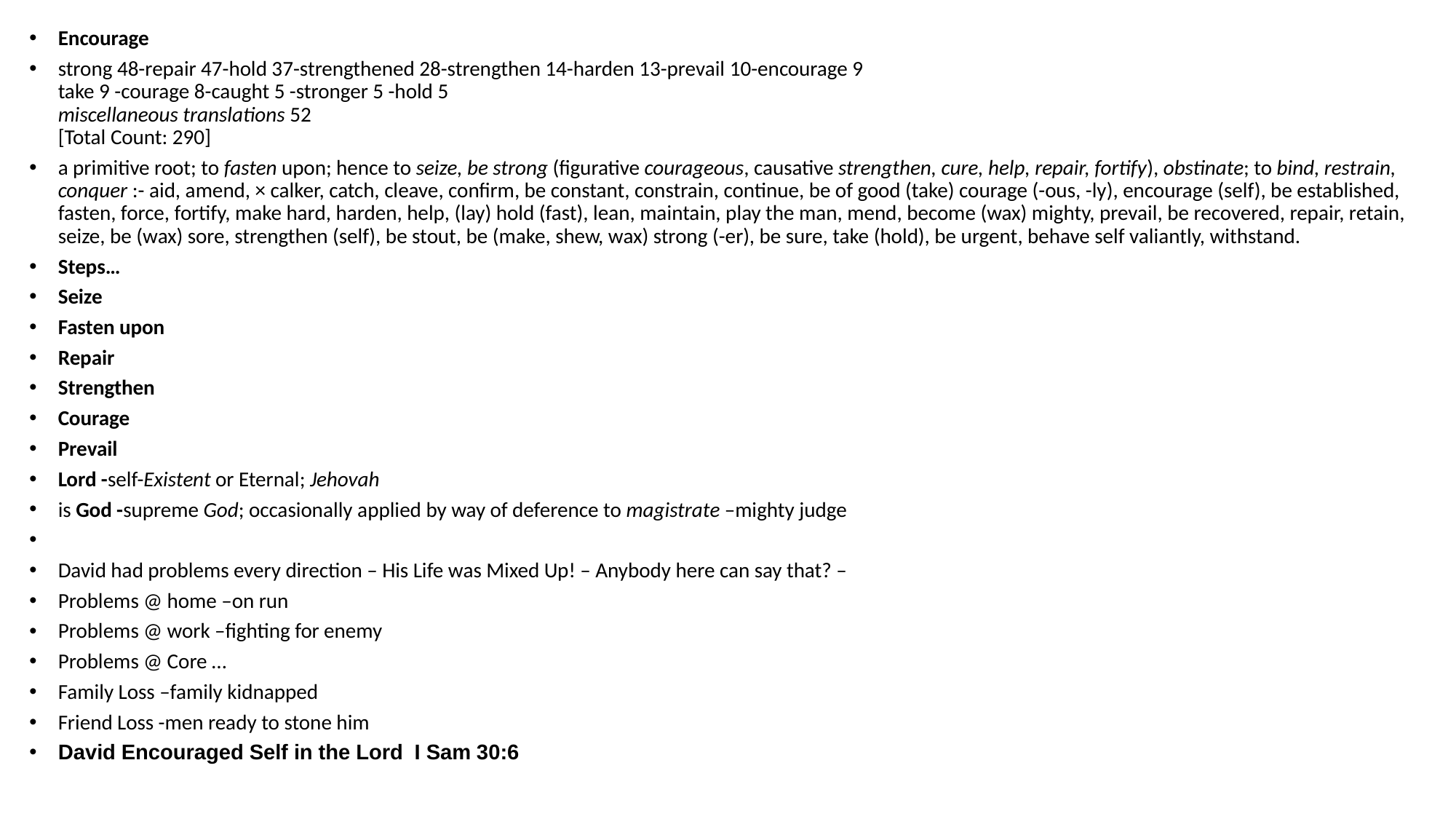

Encourage
strong 48-repair 47-hold 37-strengthened 28-strengthen 14-harden 13-prevail 10-encourage 9
take 9 -courage 8-caught 5 -stronger 5 -hold 5
miscellaneous translations 52
[Total Count: 290]
a primitive root; to fasten upon; hence to seize, be strong (figurative courageous, causative strengthen, cure, help, repair, fortify), obstinate; to bind, restrain, conquer :- aid, amend, × calker, catch, cleave, confirm, be constant, constrain, continue, be of good (take) courage (-ous, -ly), encourage (self), be established, fasten, force, fortify, make hard, harden, help, (lay) hold (fast), lean, maintain, play the man, mend, become (wax) mighty, prevail, be recovered, repair, retain, seize, be (wax) sore, strengthen (self), be stout, be (make, shew, wax) strong (-er), be sure, take (hold), be urgent, behave self valiantly, withstand.
Steps…
Seize
Fasten upon
Repair
Strengthen
Courage
Prevail
Lord -self-Existent or Eternal; Jehovah
is God -supreme God; occasionally applied by way of deference to magistrate –mighty judge

David had problems every direction – His Life was Mixed Up! – Anybody here can say that? –
Problems @ home –on run
Problems @ work –fighting for enemy
Problems @ Core …
Family Loss –family kidnapped
Friend Loss -men ready to stone him
David Encouraged Self in the Lord  I Sam 30:6